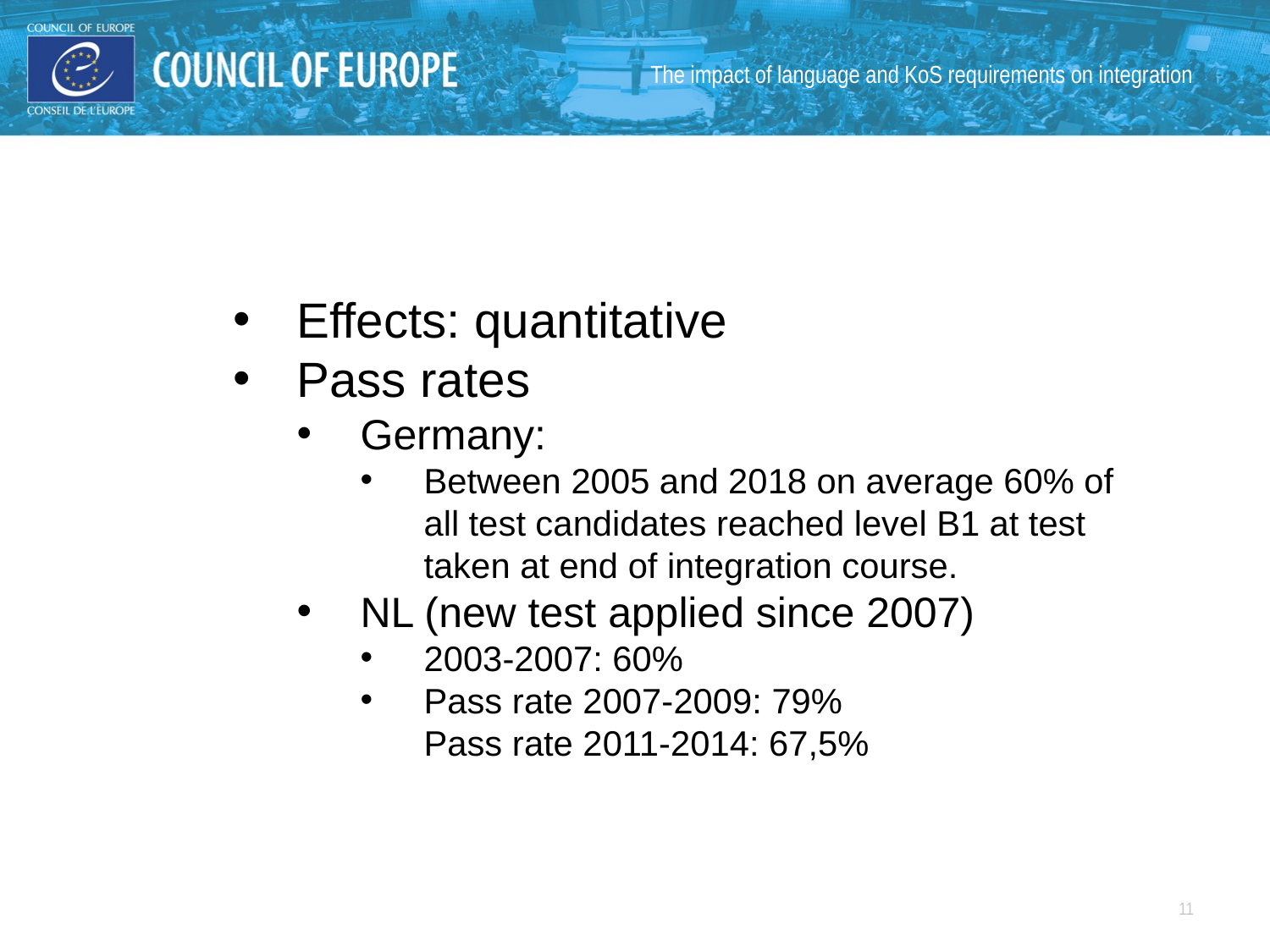

The impact of language and KoS requirements on integration
Effects: quantitative
Pass rates
Germany:
Between 2005 and 2018 on average 60% of all test candidates reached level B1 at test taken at end of integration course.
NL (new test applied since 2007)
2003-2007: 60%
Pass rate 2007-2009: 79%
Pass rate 2011-2014: 67,5%

11